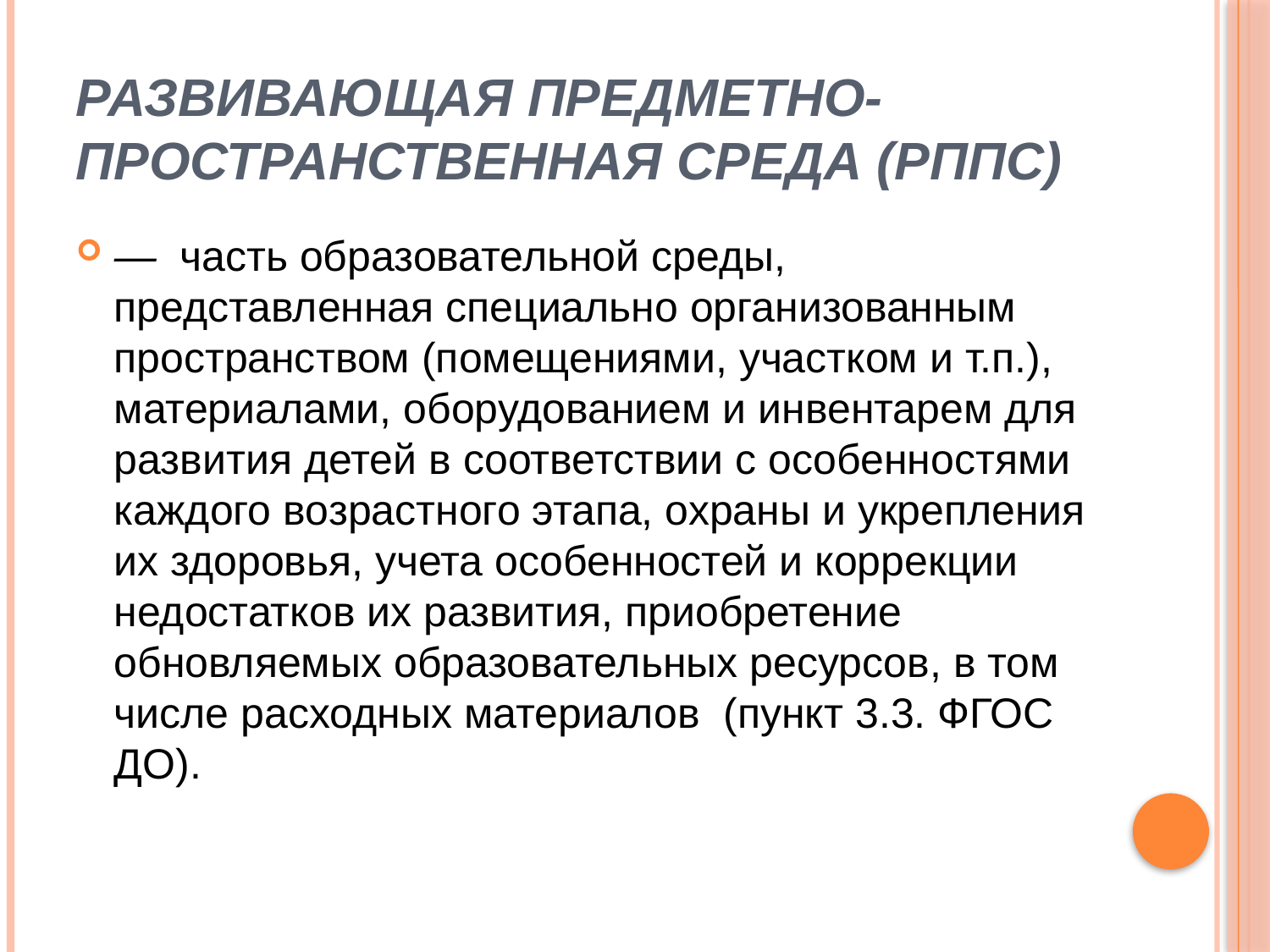

# Развивающая предметно-пространственная среда (РППС)
—  часть образовательной среды, представленная специально организованным пространством (помещениями, участком и т.п.), материалами, оборудованием и инвентарем для развития детей в соответствии с особенностями каждого возрастного этапа, охраны и укрепления их здоровья, учета особенностей и коррекции недостатков их развития, приобретение обновляемых образовательных ресурсов, в том числе расходных материалов  (пункт 3.3. ФГОС ДО).